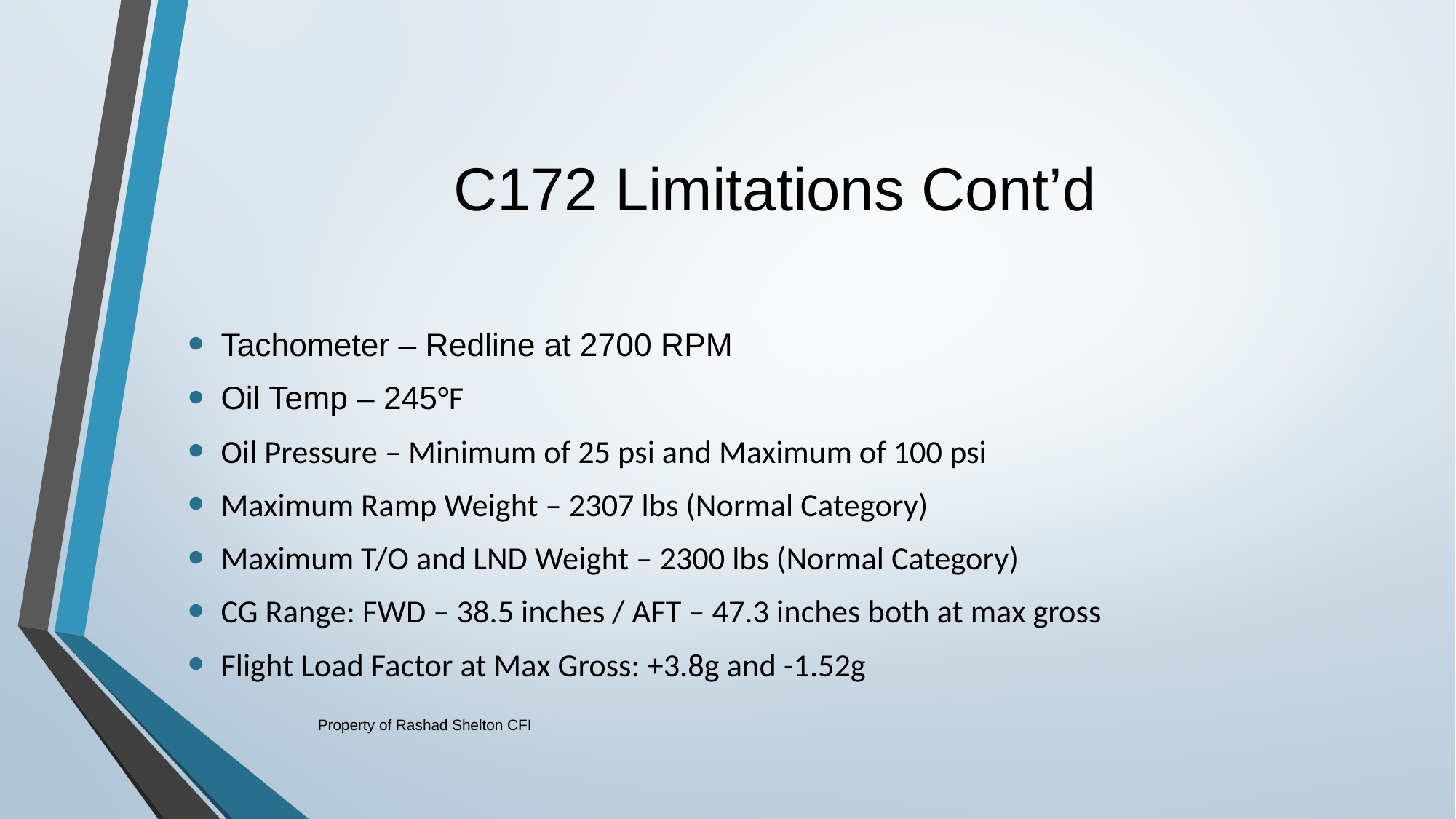

# C172 Limitations Cont’d
Tachometer – Redline at 2700 RPM
Oil Temp – 245°F
Oil Pressure – Minimum of 25 psi and Maximum of 100 psi
Maximum Ramp Weight – 2307 lbs (Normal Category)
Maximum T/O and LND Weight – 2300 lbs (Normal Category)
CG Range: FWD – 38.5 inches / AFT – 47.3 inches both at max gross
Flight Load Factor at Max Gross: +3.8g and -1.52g

Property of Rashad Shelton CFI